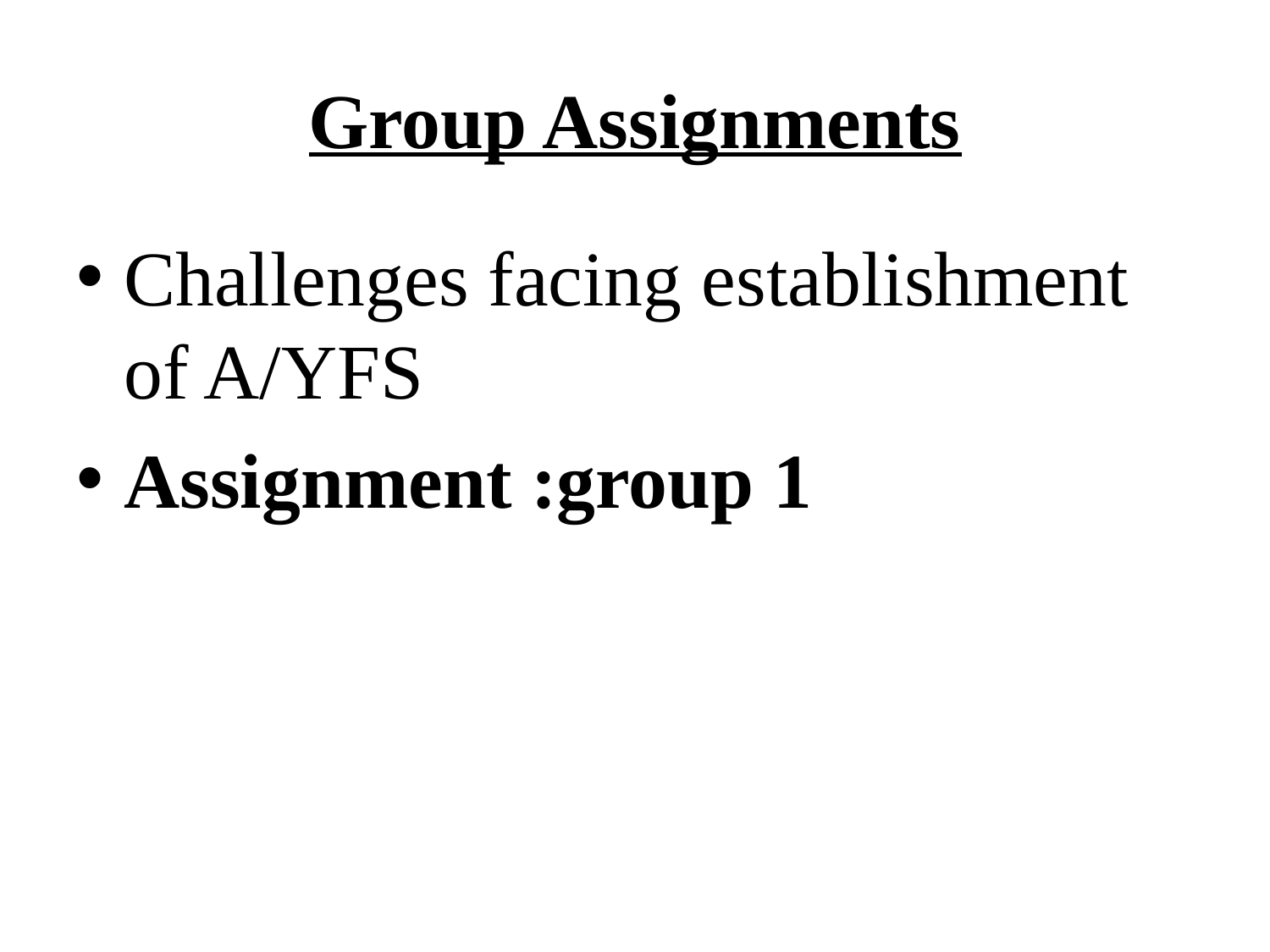

# Group Assignments
Challenges facing establishment of A/YFS
Assignment :group 1